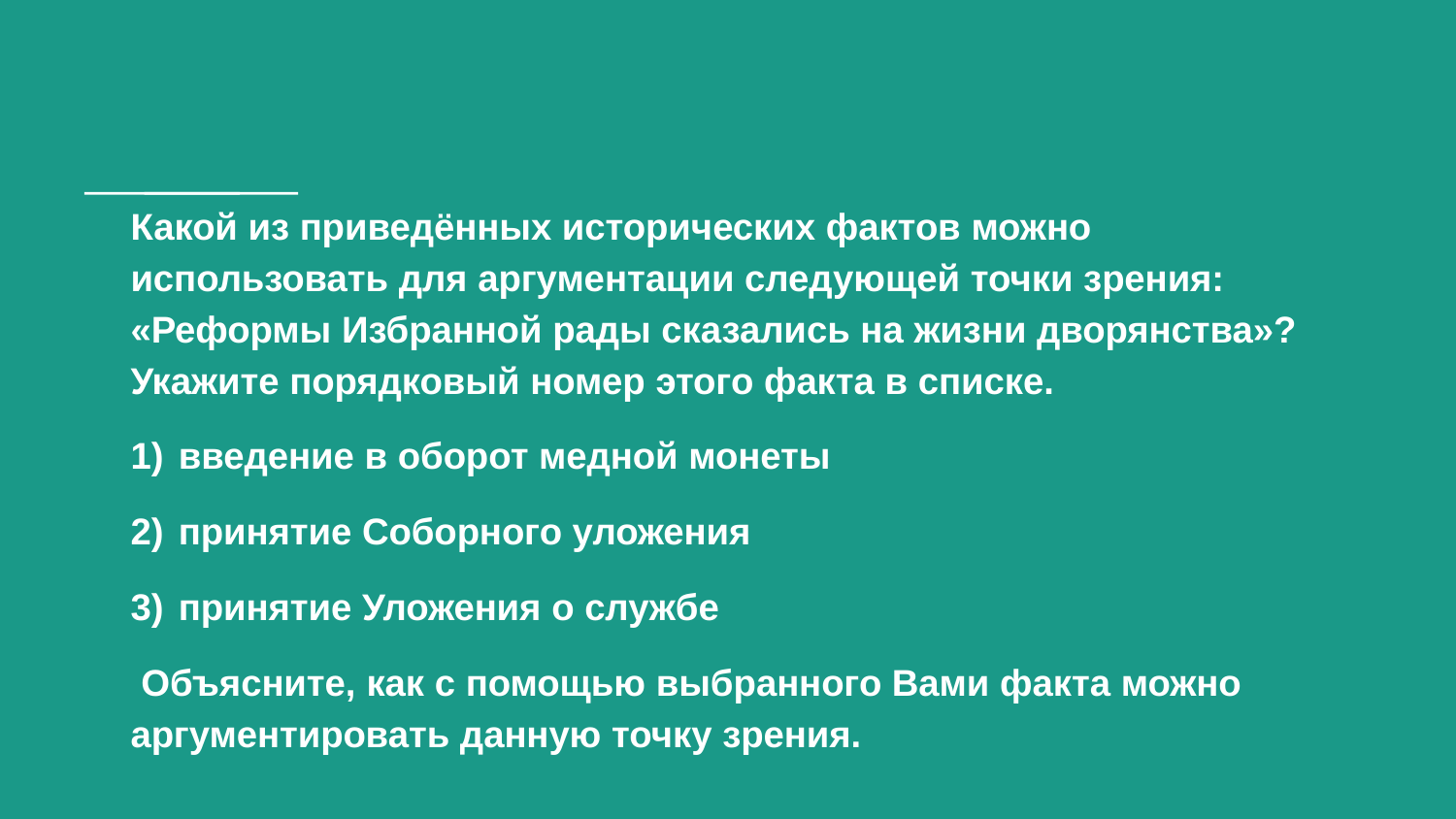

# Какой из приведённых исторических фактов можно использовать для аргументации следующей точки зрения: «Реформы Избранной рады сказались на жизни дворянства»? Укажите порядковый номер этого факта в списке.
1)  введение в оборот медной монеты
2)  принятие Соборного уложения
3)  принятие Уложения о службе
 Объясните, как с помощью выбранного Вами факта можно аргументировать данную точку зрения.